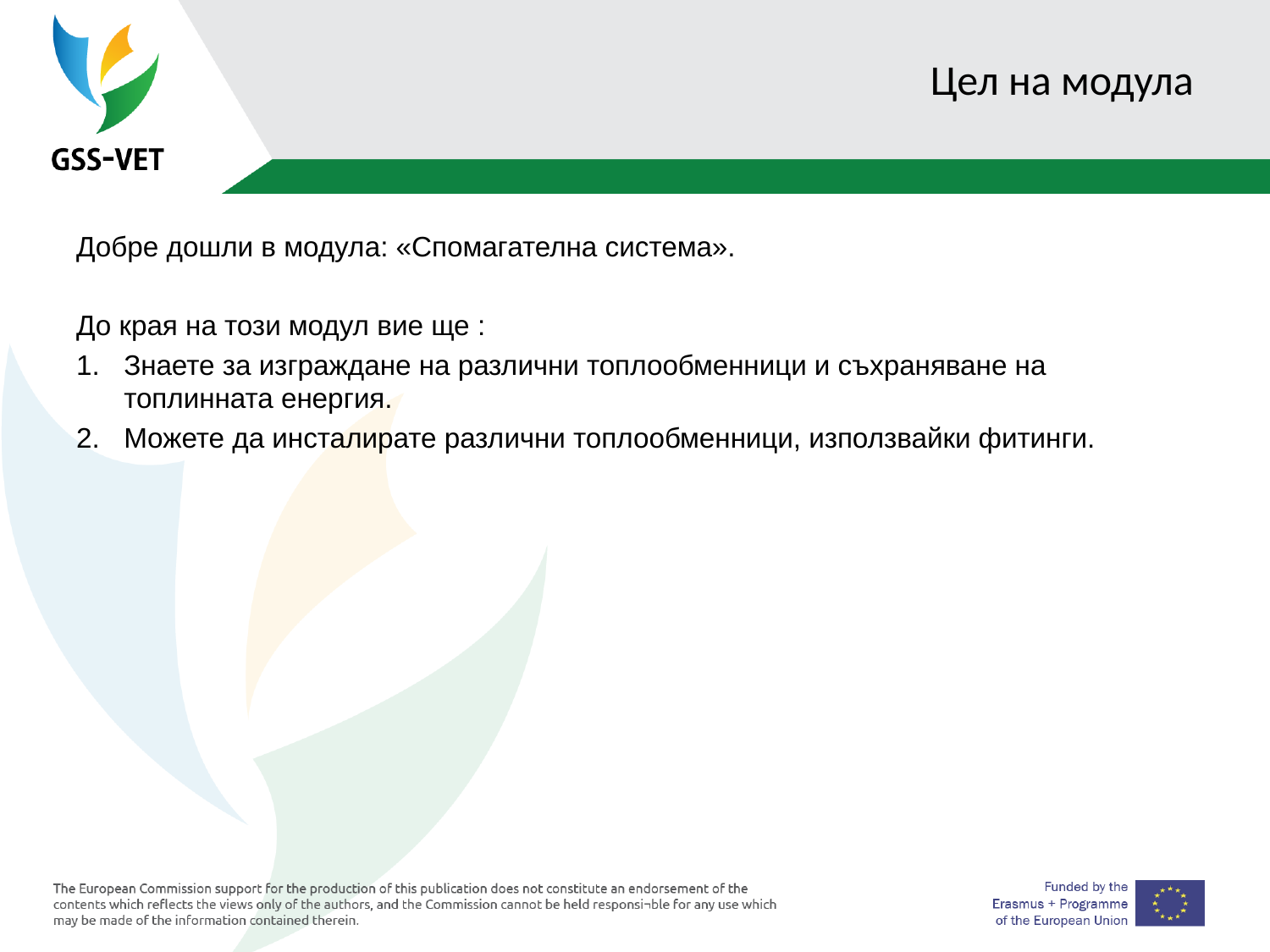

# Цел на модула
Добре дошли в модула: «Спомагателна система».

До края на този модул вие ще :
Знаете за изграждане на различни топлообменници и съхраняване на топлинната енергия.
Можете да инсталирате различни топлообменници, използвайки фитинги.